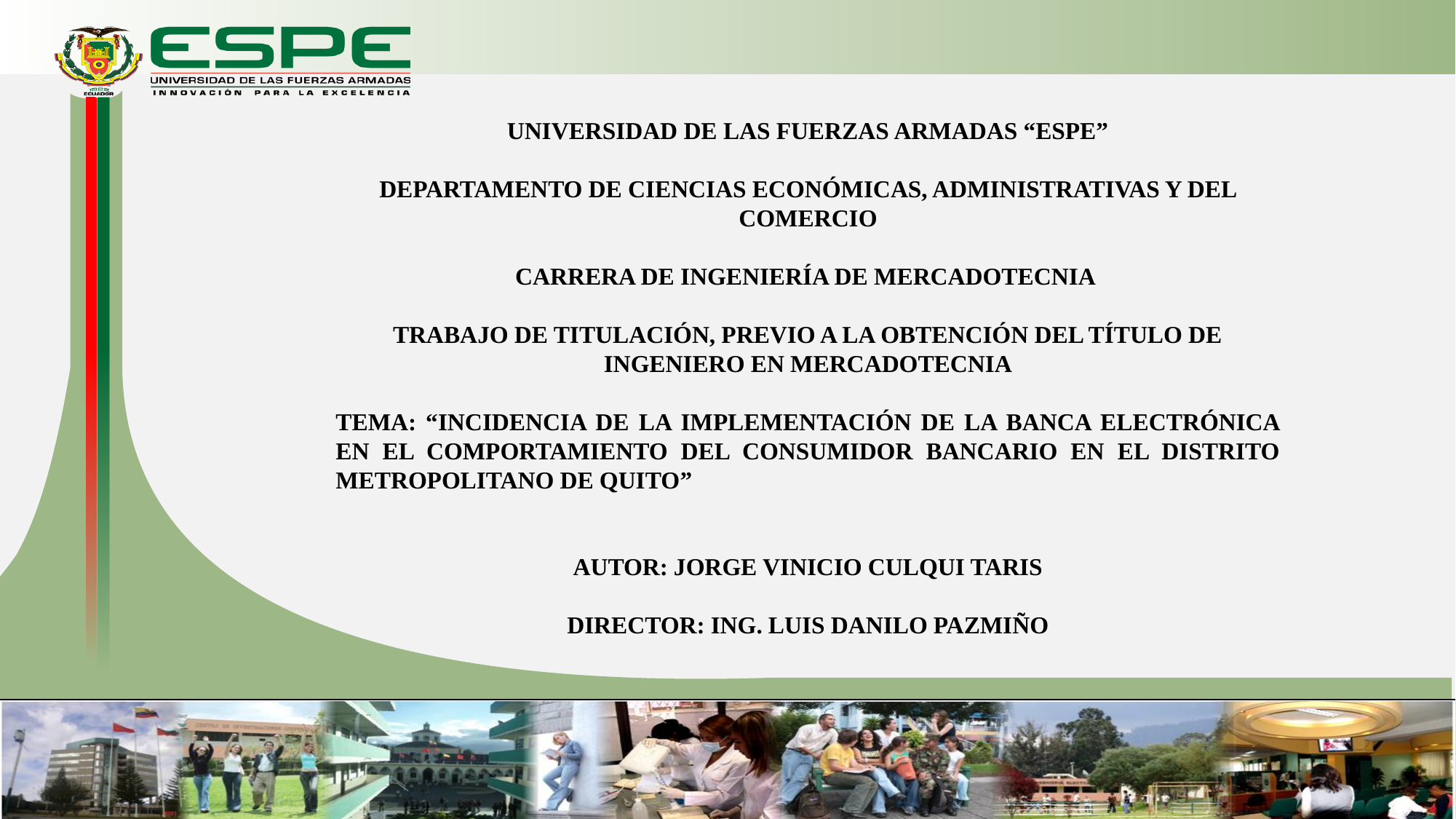

UNIVERSIDAD DE LAS FUERZAS ARMADAS “ESPE”

DEPARTAMENTO DE CIENCIAS ECONÓMICAS, ADMINISTRATIVAS Y DEL COMERCIO

CARRERA DE INGENIERÍA DE MERCADOTECNIA

TRABAJO DE TITULACIÓN, PREVIO A LA OBTENCIÓN DEL TÍTULO DE INGENIERO EN MERCADOTECNIA

TEMA: “INCIDENCIA DE LA IMPLEMENTACIÓN DE LA BANCA ELECTRÓNICA EN EL COMPORTAMIENTO DEL CONSUMIDOR BANCARIO EN EL DISTRITO METROPOLITANO DE QUITO”

AUTOR: JORGE VINICIO CULQUI TARIS

DIRECTOR: ING. LUIS DANILO PAZMIÑO